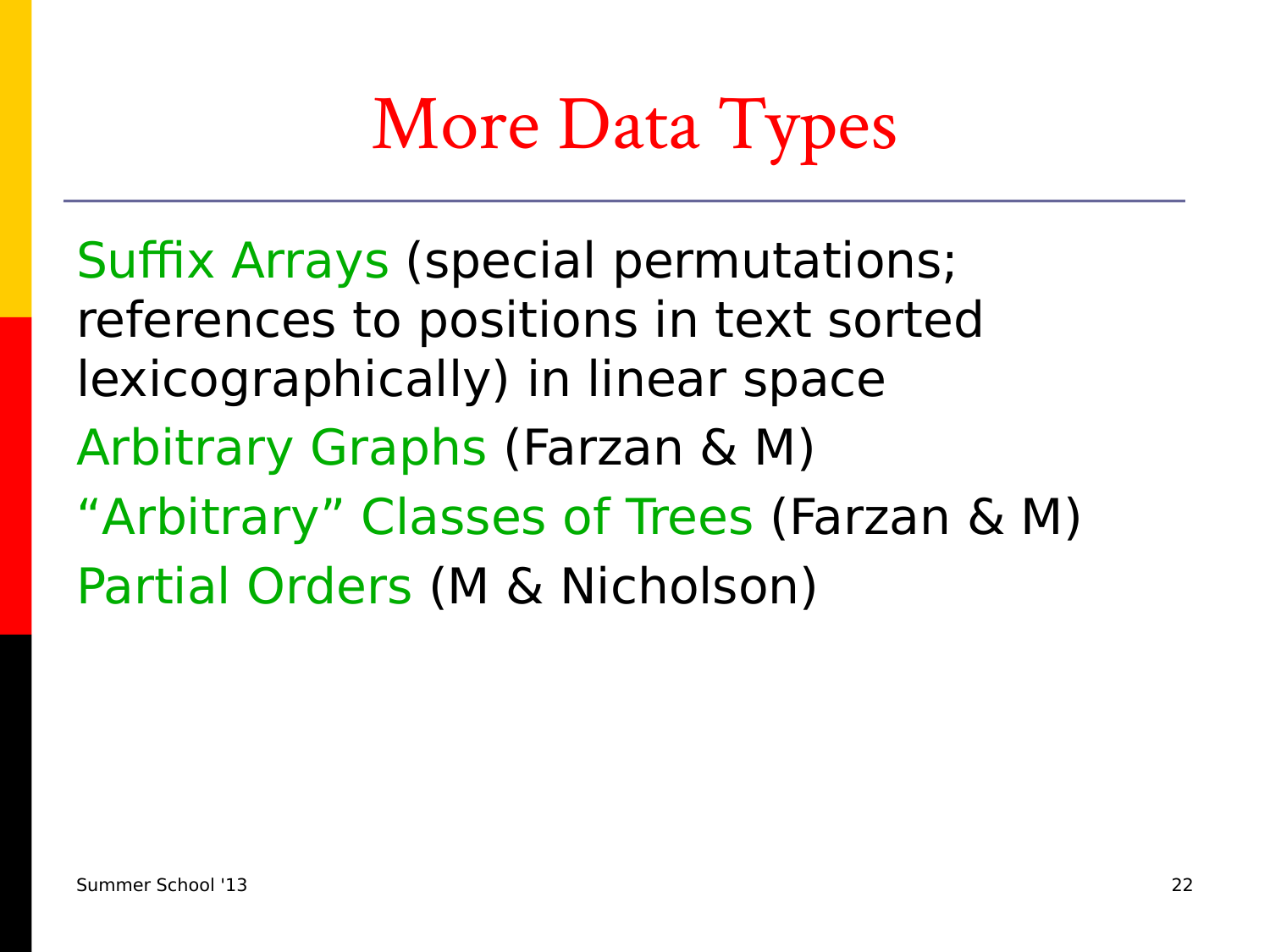

# More Data Types
Suffix Arrays (special permutations; references to positions in text sorted lexicographically) in linear space
Arbitrary Graphs (Farzan & M)
“Arbitrary” Classes of Trees (Farzan & M)
Partial Orders (M & Nicholson)

Summer School '13
22